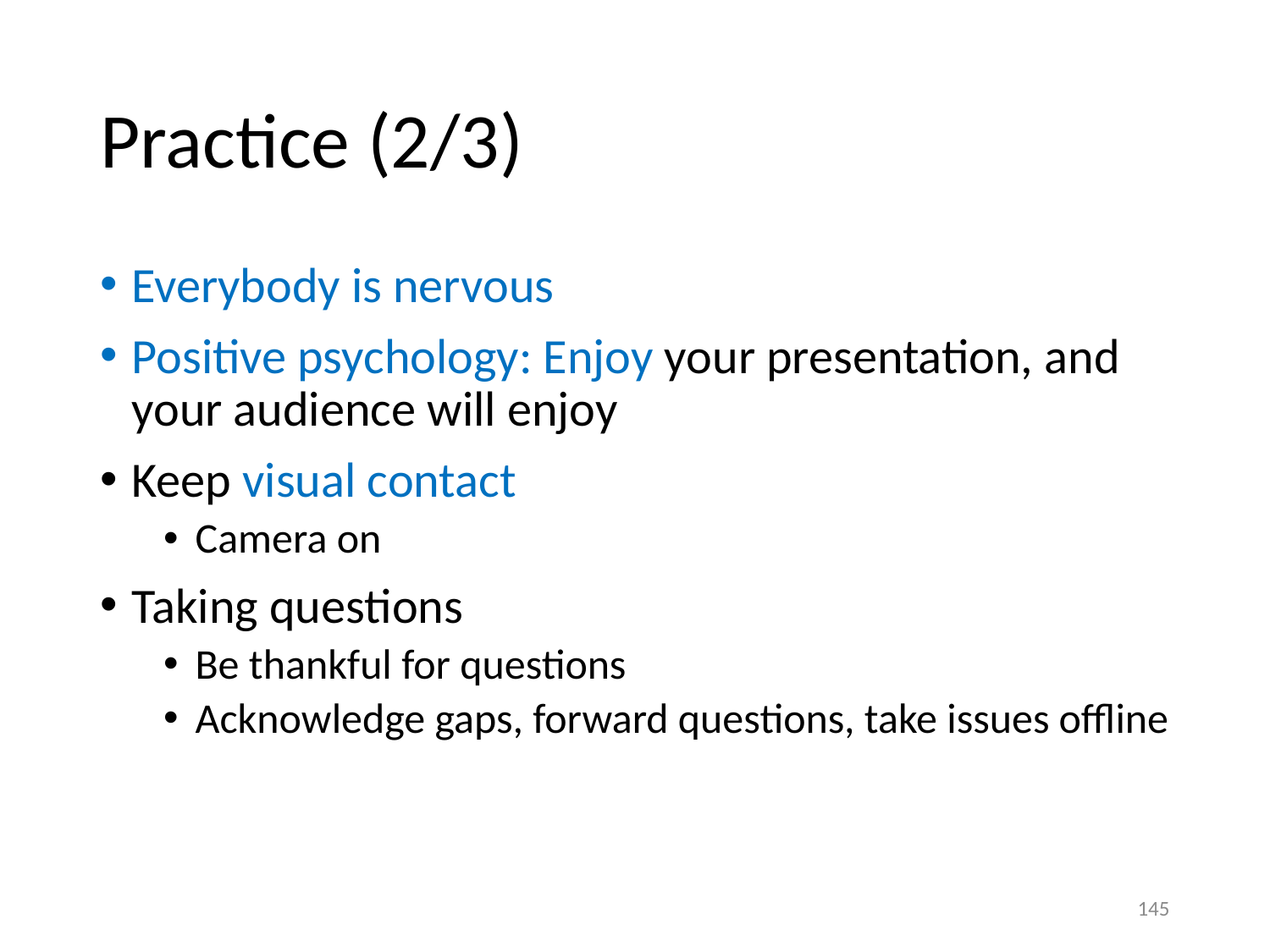

# Practice (2/3)
Everybody is nervous
Positive psychology: Enjoy your presentation, and your audience will enjoy
Keep visual contact
Camera on
Taking questions
Be thankful for questions
Acknowledge gaps, forward questions, take issues offline
145